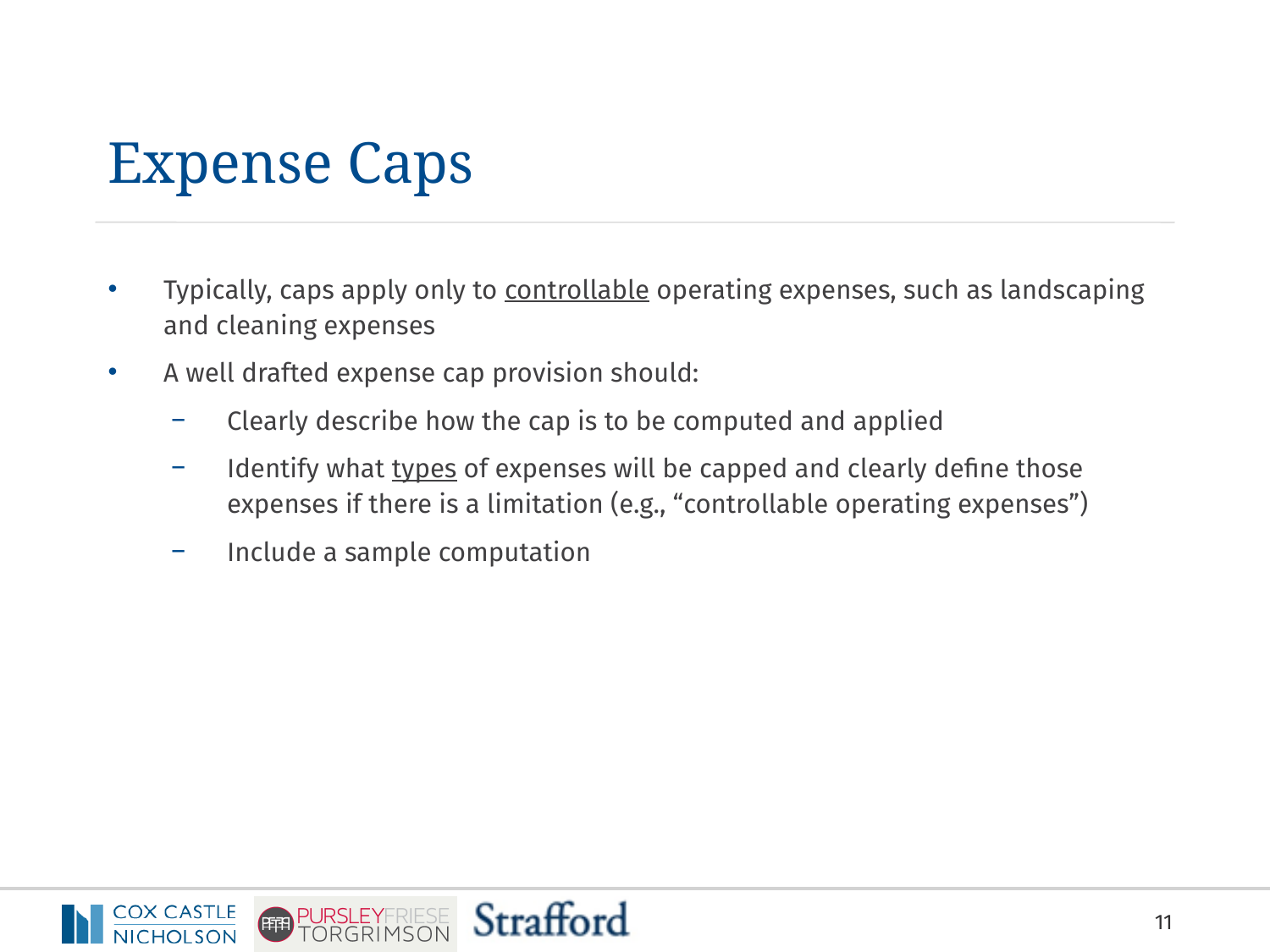

# Expense Caps
Typically, caps apply only to controllable operating expenses, such as landscaping and cleaning expenses
A well drafted expense cap provision should:
Clearly describe how the cap is to be computed and applied
Identify what types of expenses will be capped and clearly define those expenses if there is a limitation (e.g., “controllable operating expenses”)
Include a sample computation

11